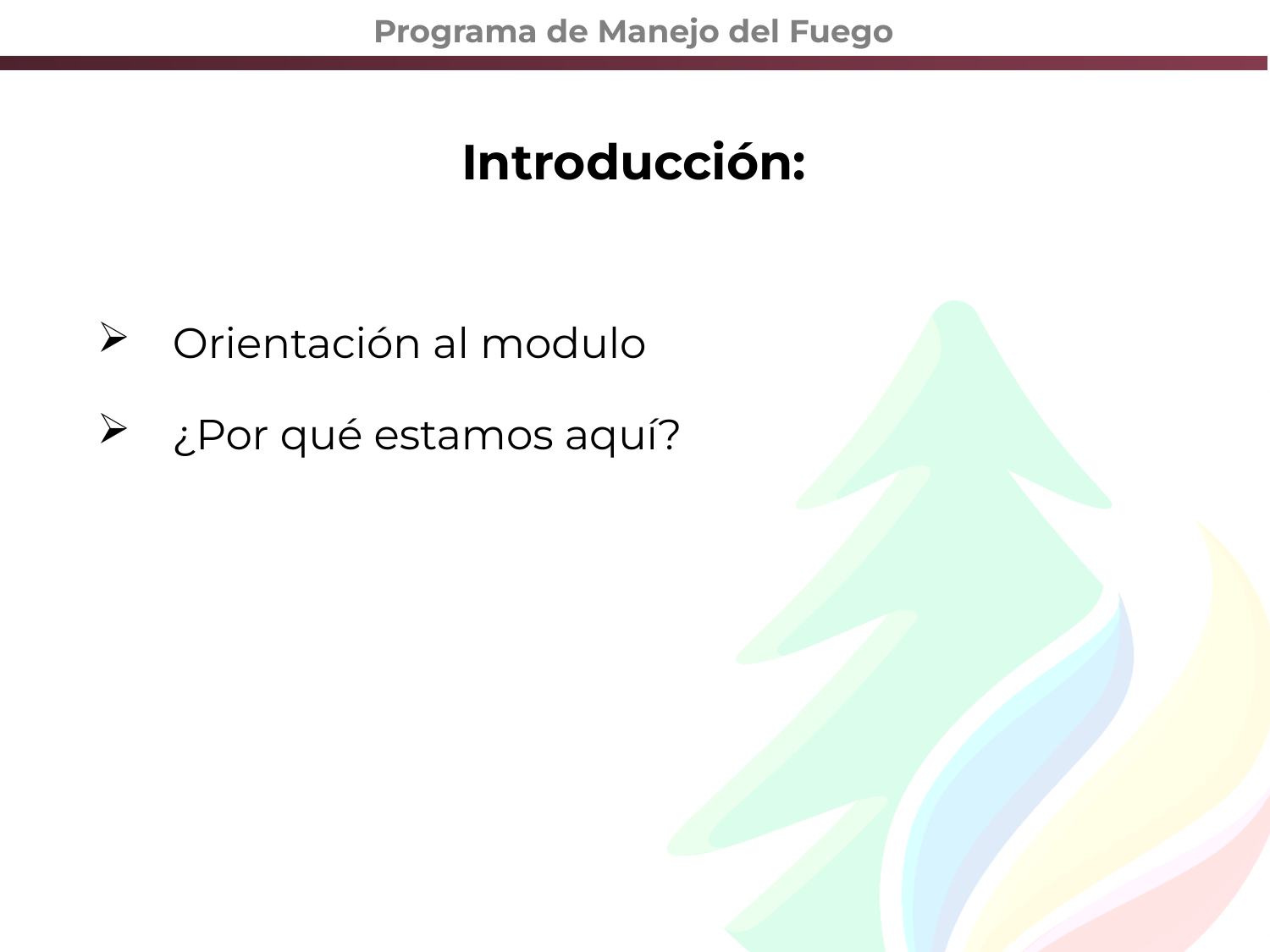

# Introducción:
 Orientación al modulo

 ¿Por qué estamos aquí?